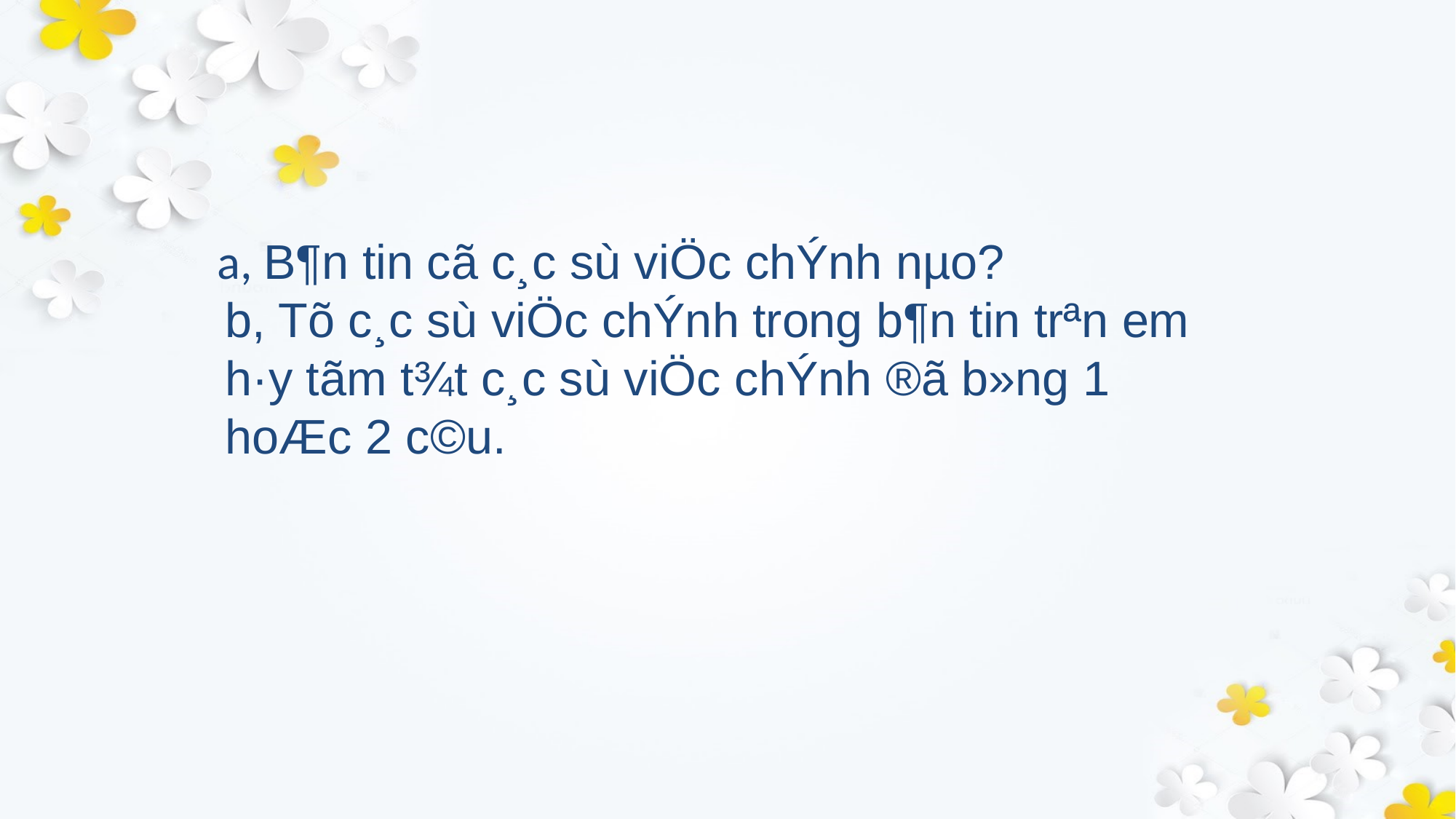

#
   a, B¶n tin cã c¸c sù viÖc chÝnh nµo?
b, Tõ c¸c sù viÖc chÝnh trong b¶n tin trªn em h·y tãm t¾t c¸c sù viÖc chÝnh ®ã b»ng 1 hoÆc 2 c©u.